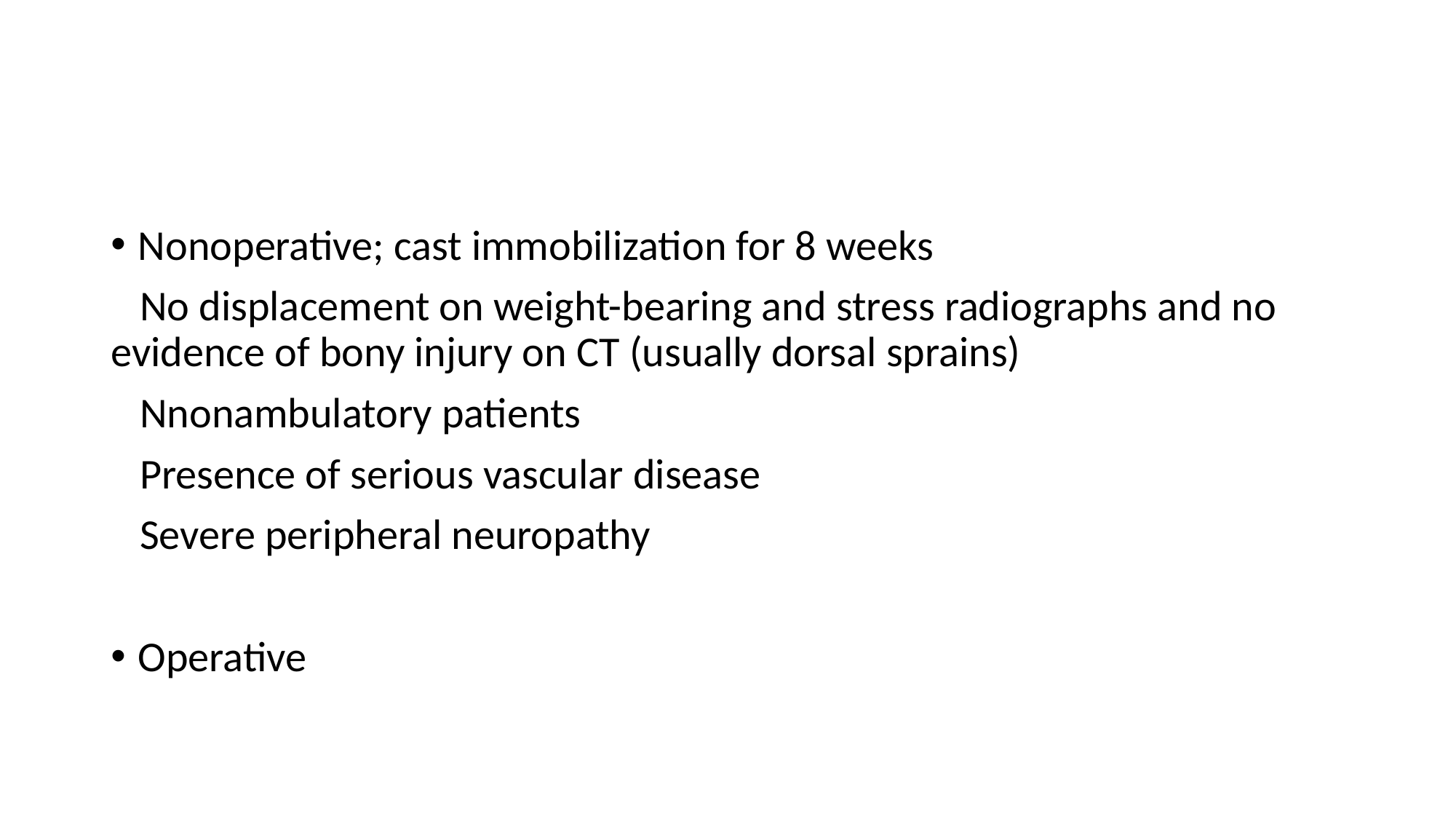

#
Nonoperative; cast immobilization for 8 weeks
   No displacement on weight-bearing and stress radiographs and no evidence of bony injury on CT (usually dorsal sprains)
   Nnonambulatory patients
   Presence of serious vascular disease
   Severe peripheral neuropathy

Operative